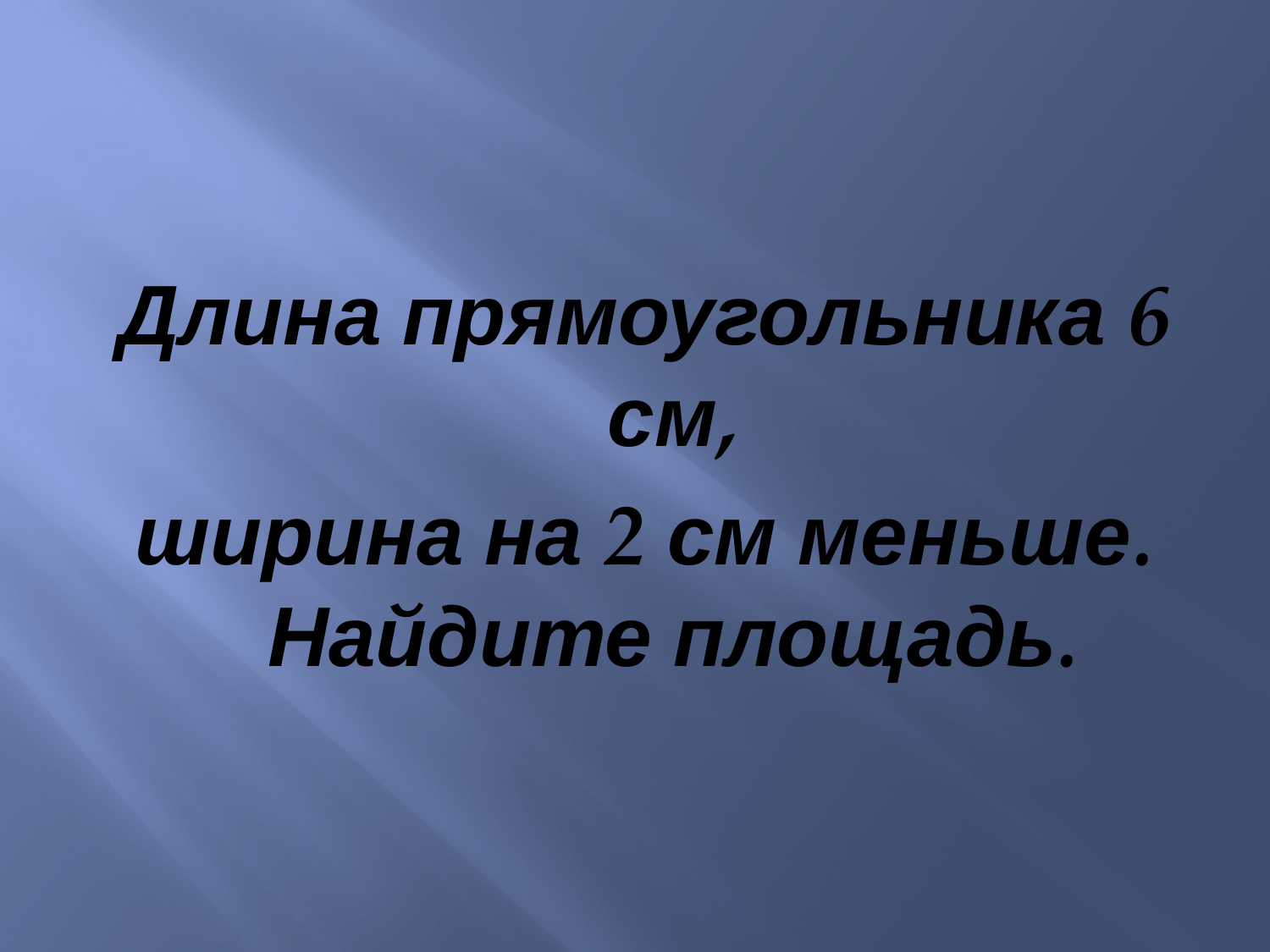

Длина прямоугольника 6 см,
ширина на 2 см меньше. Найдите площадь.